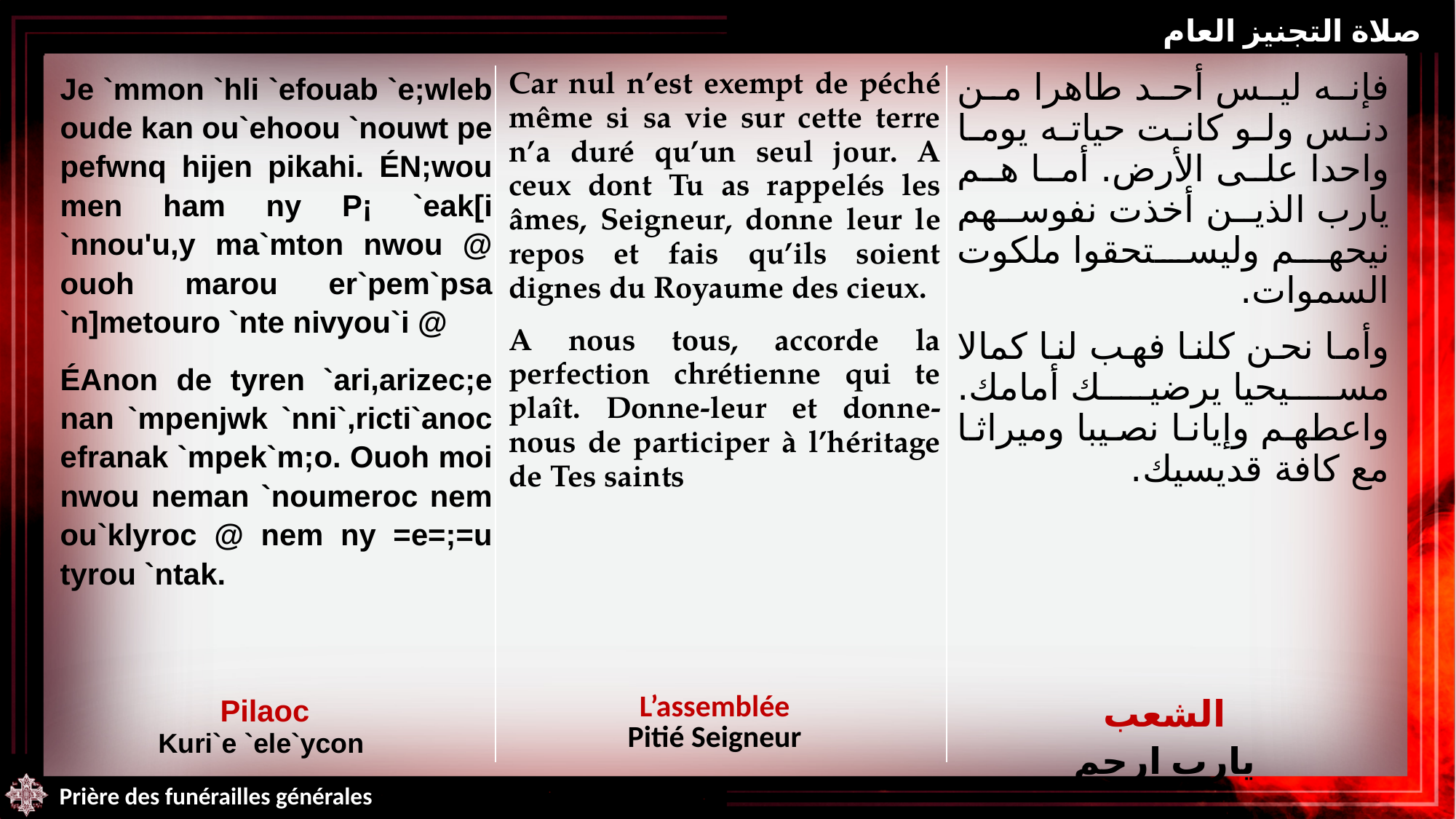

صلاة التجنيز العام
| Je `mmon `hli `efouab `e;wleb oude kan ou`ehoou `nouwt pe pefwnq hijen pikahi. ÉN;wou men ham ny P¡ `eak[i `nnou'u,y ma`mton nwou @ ouoh marou er`pem`psa `n]metouro `nte nivyou`i @ ÉAnon de tyren `ari,arizec;e nan `mpenjwk `nni`,ricti`anoc efranak `mpek`m;o. Ouoh moi nwou neman `noumeroc nem ou`klyroc @ nem ny =e=;=u tyrou `ntak. | Car nul n’est exempt de péché même si sa vie sur cette terre n’a duré qu’un seul jour. A ceux dont Tu as rappelés les âmes, Seigneur, donne leur le repos et fais qu’ils soient dignes du Royaume des cieux. A nous tous, accorde la perfection chrétienne qui te plaît. Donne-leur et donne-nous de participer à l’héritage de Tes saints | فإنه ليس أحد طاهرا من دنس ولو كانت حياته يوما واحدا على الأرض. أما هم يارب الذين أخذت نفوسهم نيحهم وليستحقوا ملكوت السموات. وأما نحن كلنا فهب لنا كمالا مسيحيا يرضيك أمامك. واعطهم وإيانا نصيبا وميراثا مع كافة قديسيك. |
| --- | --- | --- |
| Pilaoc Kuri`e `ele`ycon | L’assemblée Pitié Seigneur | الشعب يارب ارحم |
| --- | --- | --- |
Prière des funérailles générales